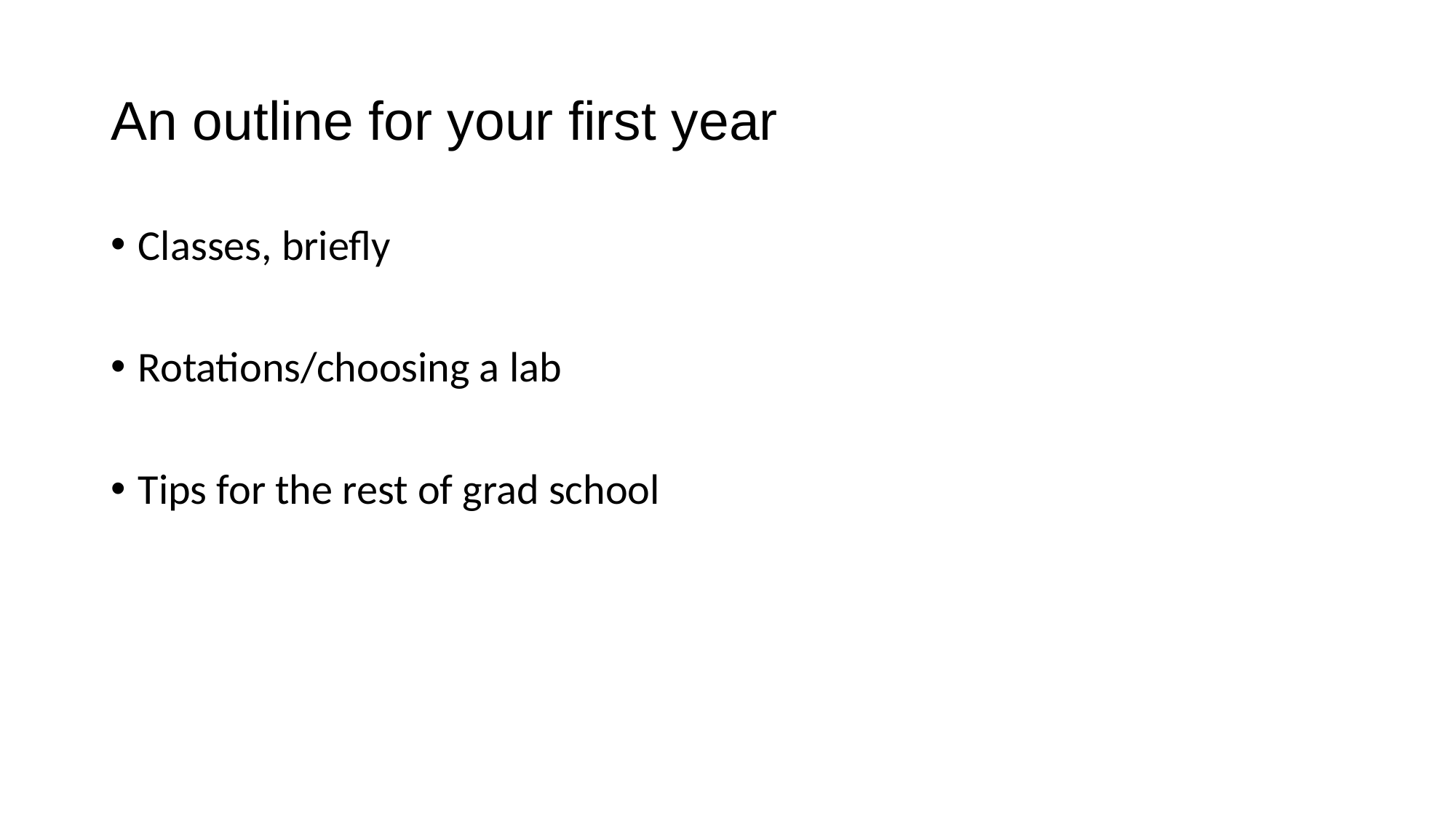

# An outline for your first year
Classes, briefly

Rotations/choosing a lab

Tips for the rest of grad school